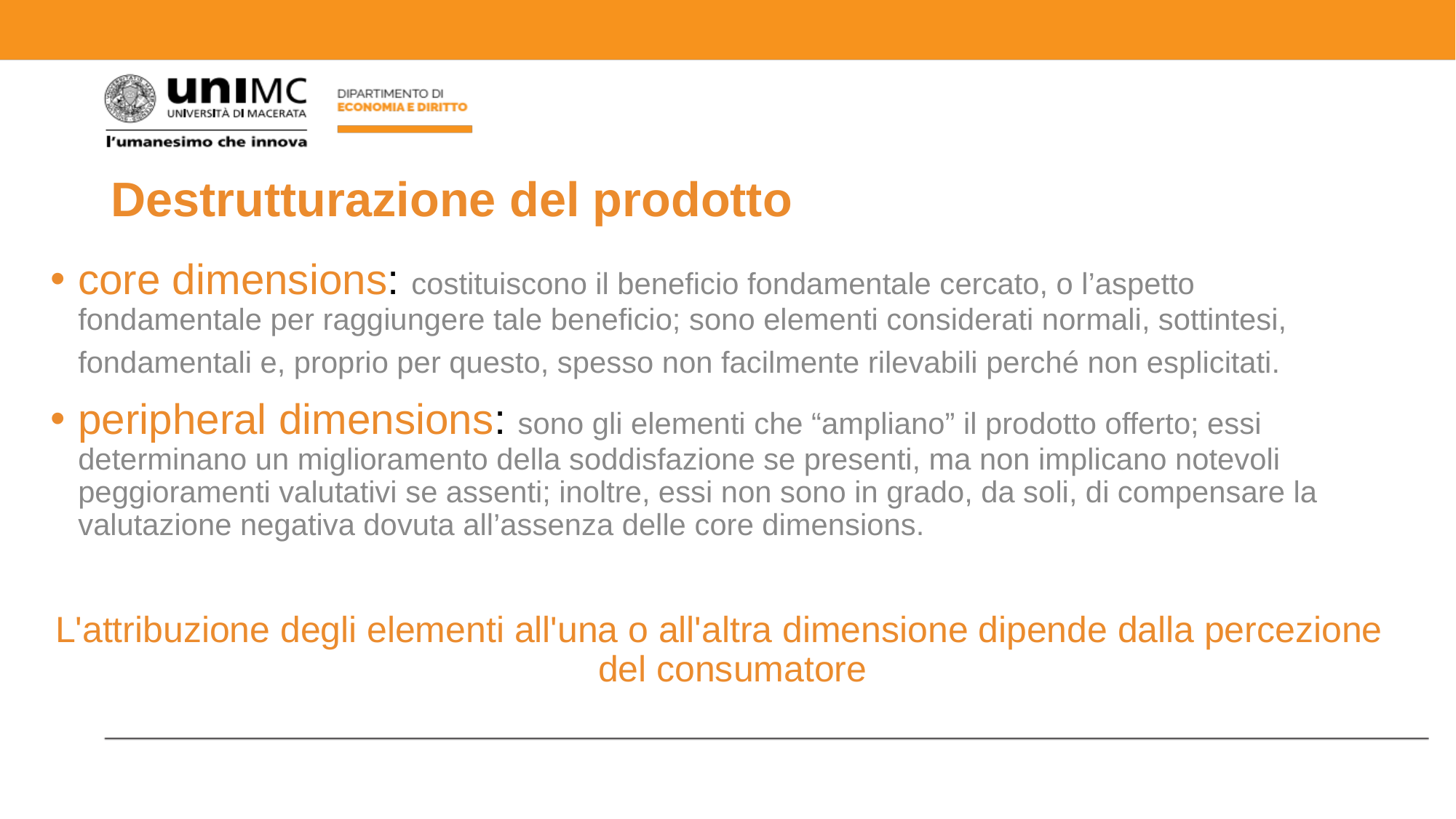

# Destrutturazione del prodotto
core dimensions: costituiscono il beneficio fondamentale cercato, o l’aspetto fondamentale per raggiungere tale beneficio; sono elementi considerati normali, sottintesi, fondamentali e, proprio per questo, spesso non facilmente rilevabili perché non esplicitati.
peripheral dimensions: sono gli elementi che “ampliano” il prodotto offerto; essi determinano un miglioramento della soddisfazione se presenti, ma non implicano notevoli peggioramenti valutativi se assenti; inoltre, essi non sono in grado, da soli, di compensare la valutazione negativa dovuta all’assenza delle core dimensions.

L'attribuzione degli elementi all'una o all'altra dimensione dipende dalla percezione del consumatore